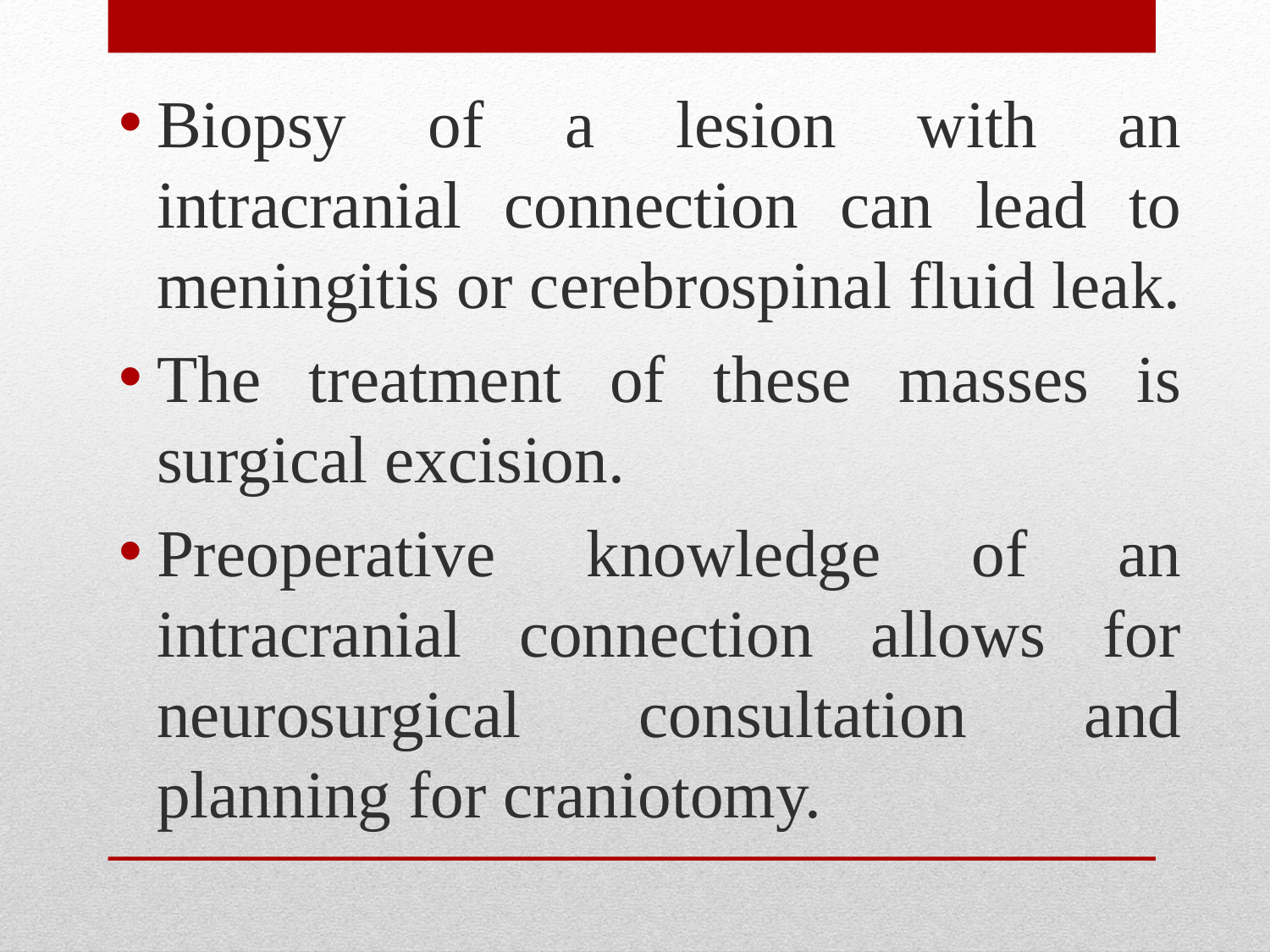

Biopsy of a lesion with an intracranial connection can lead to meningitis or cerebrospinal fluid leak.
The treatment of these masses is surgical excision.
Preoperative knowledge of an intracranial connection allows for neurosurgical consultation and planning for craniotomy.